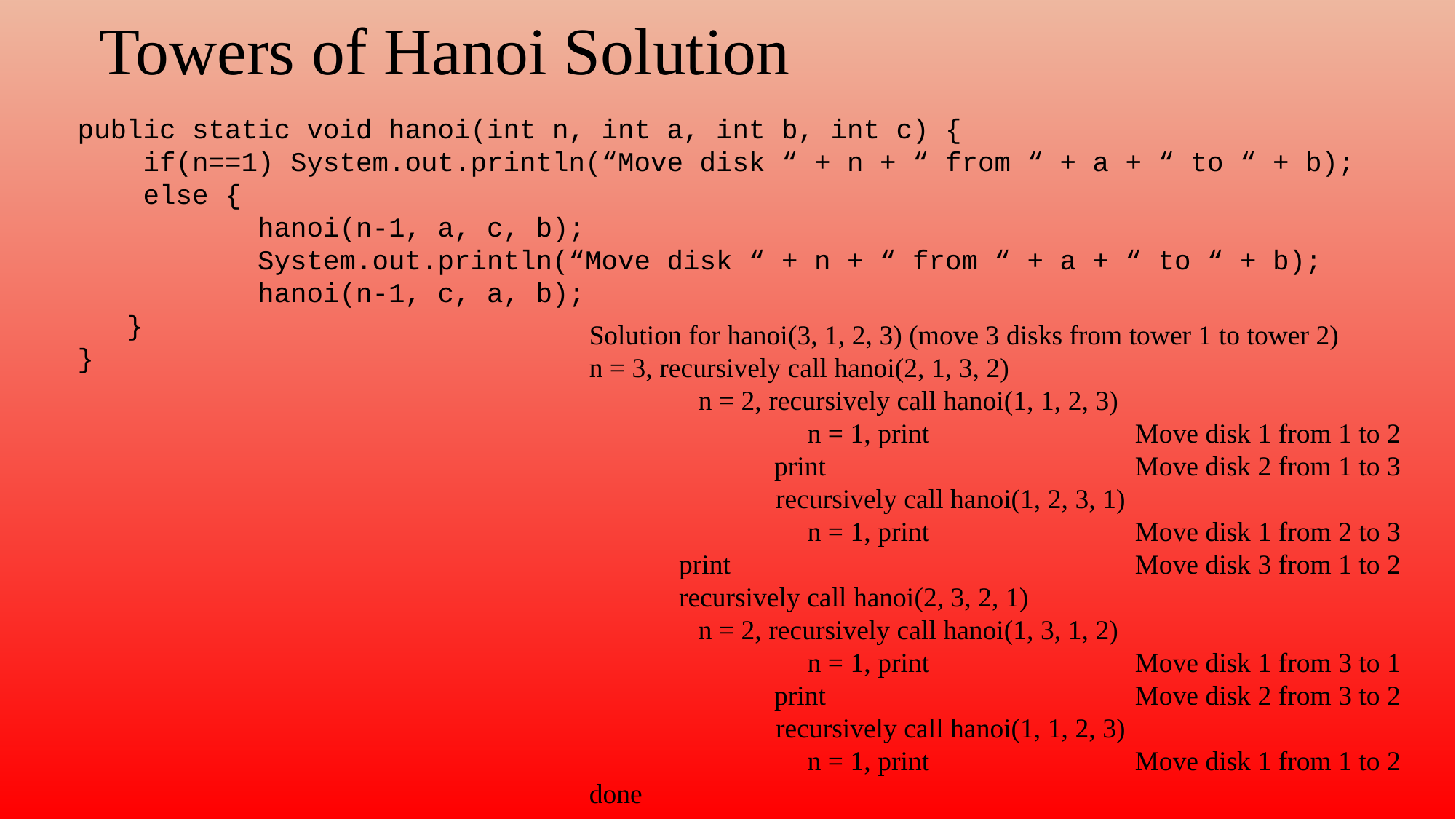

# Towers of Hanoi Solution
public static void hanoi(int n, int a, int b, int c) {
    if(n==1) System.out.println(“Move disk “ + n + “ from “ + a + “ to “ + b);
    else {
           hanoi(n-1, a, c, b);
           System.out.println(“Move disk “ + n + “ from “ + a + “ to “ + b);
           hanoi(n-1, c, a, b);
   }
}
Solution for hanoi(3, 1, 2, 3) (move 3 disks from tower 1 to tower 2)
n = 3, recursively call hanoi(2, 1, 3, 2)
	n = 2, recursively call hanoi(1, 1, 2, 3)
		n = 1, print 		Move disk 1 from 1 to 2
	           print 			Move disk 2 from 1 to 3
                           recursively call hanoi(1, 2, 3, 1)
		n = 1, print		Move disk 1 from 2 to 3
             print				Move disk 3 from 1 to 2
             recursively call hanoi(2, 3, 2, 1)
	n = 2, recursively call hanoi(1, 3, 1, 2)
		n = 1, print		Move disk 1 from 3 to 1
	           print			Move disk 2 from 3 to 2
                           recursively call hanoi(1, 1, 2, 3)
		n = 1, print		Move disk 1 from 1 to 2
done